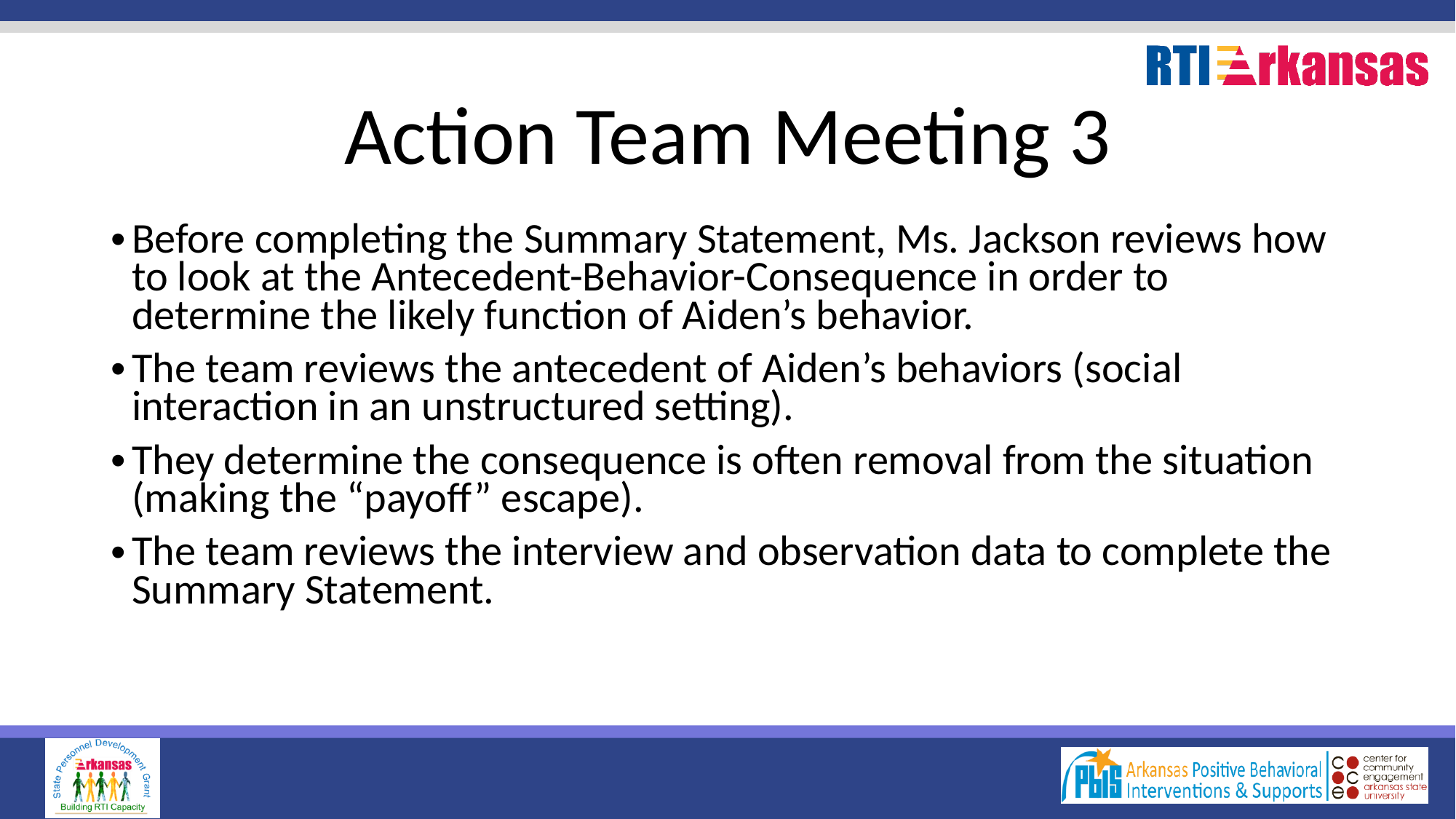

# Action Team Meeting 3
Before completing the Summary Statement, Ms. Jackson reviews how to look at the Antecedent-Behavior-Consequence in order to determine the likely function of Aiden’s behavior.
The team reviews the antecedent of Aiden’s behaviors (social interaction in an unstructured setting).
They determine the consequence is often removal from the situation (making the “payoff” escape).
The team reviews the interview and observation data to complete the Summary Statement.